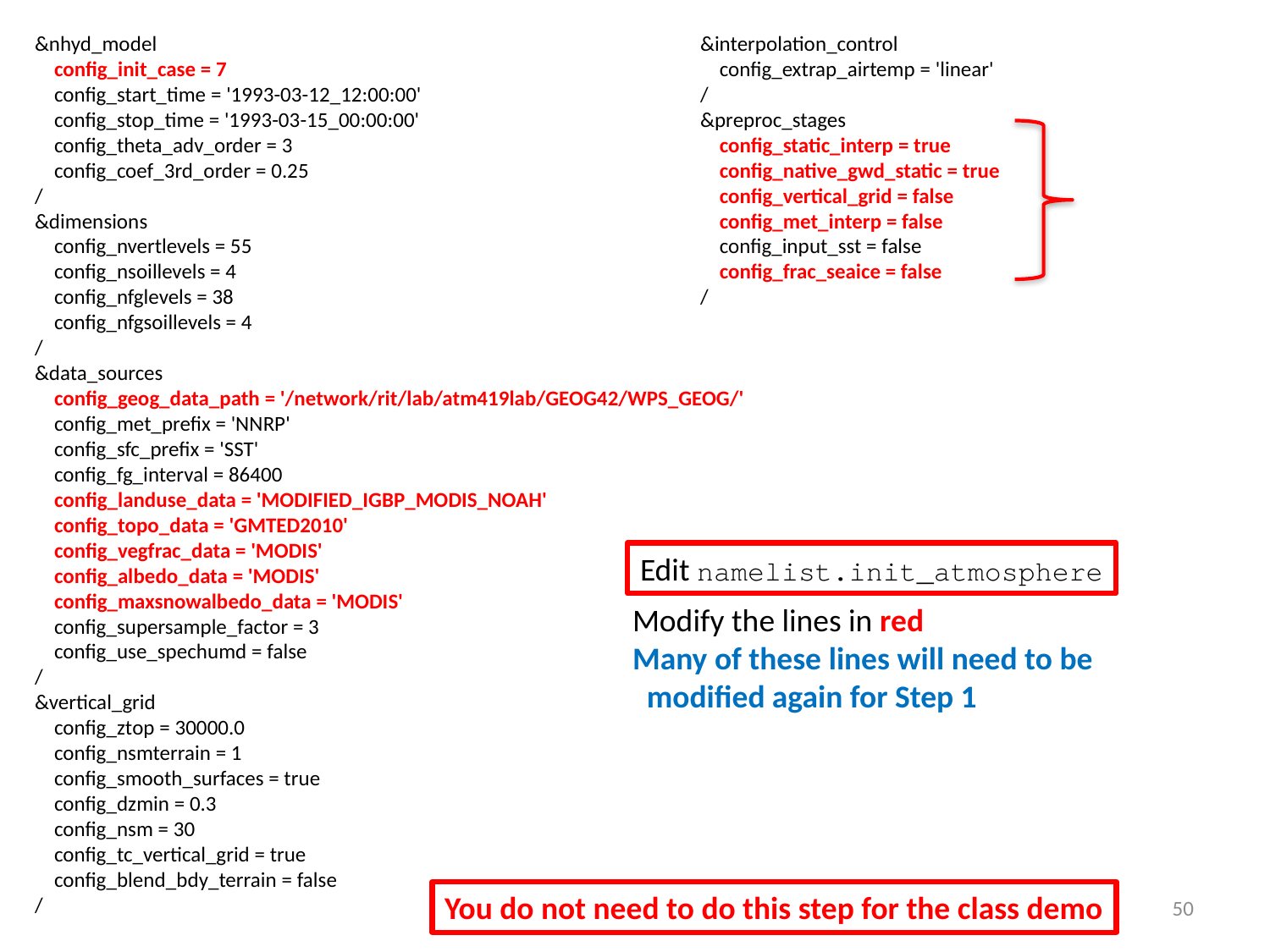

&nhyd_model
    config_init_case = 7
    config_start_time = '1993-03-12_12:00:00'
    config_stop_time = '1993-03-15_00:00:00'
    config_theta_adv_order = 3
    config_coef_3rd_order = 0.25
/
&dimensions
    config_nvertlevels = 55
    config_nsoillevels = 4
    config_nfglevels = 38
    config_nfgsoillevels = 4
/
&data_sources
    config_geog_data_path = '/network/rit/lab/atm419lab/GEOG42/WPS_GEOG/'
    config_met_prefix = 'NNRP'
    config_sfc_prefix = 'SST'
    config_fg_interval = 86400
    config_landuse_data = 'MODIFIED_IGBP_MODIS_NOAH'
    config_topo_data = 'GMTED2010'
    config_vegfrac_data = 'MODIS'
    config_albedo_data = 'MODIS'
    config_maxsnowalbedo_data = 'MODIS'
    config_supersample_factor = 3
    config_use_spechumd = false
/
&vertical_grid
    config_ztop = 30000.0
    config_nsmterrain = 1
    config_smooth_surfaces = true
    config_dzmin = 0.3
    config_nsm = 30
    config_tc_vertical_grid = true
    config_blend_bdy_terrain = false
/
&interpolation_control
    config_extrap_airtemp = 'linear'
/
&preproc_stages
    config_static_interp = true
    config_native_gwd_static = true
    config_vertical_grid = false
    config_met_interp = false
    config_input_sst = false
    config_frac_seaice = false
/

Edit namelist.init_atmosphere
Modify the lines in red
Many of these lines will need to be
  modified again for Step 1
You do not need to do this step for the class demo
50